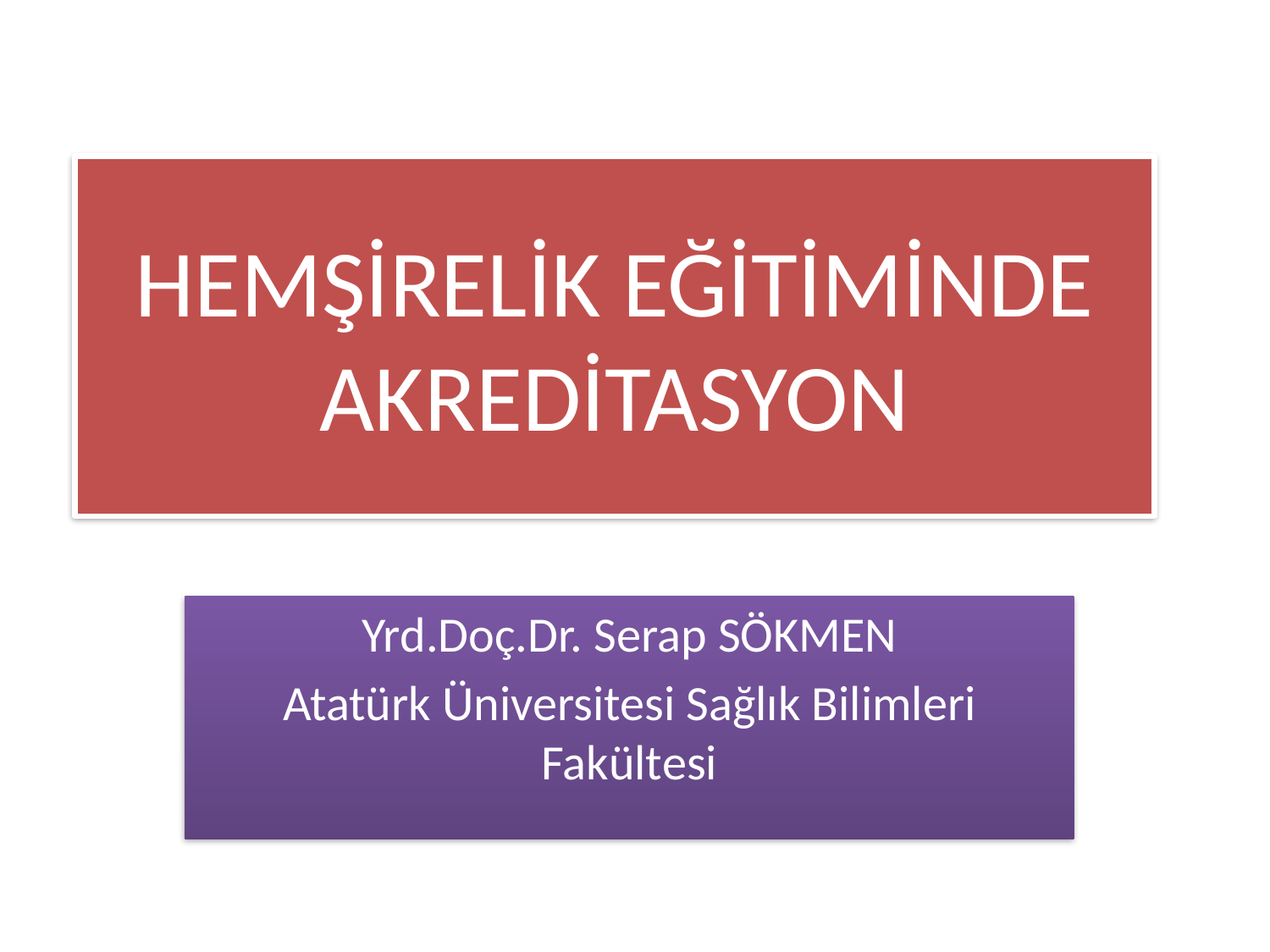

# HEMŞİRELİK EĞİTİMİNDE AKREDİTASYON
Yrd.Doç.Dr. Serap SÖKMEN
Atatürk Üniversitesi Sağlık Bilimleri Fakültesi